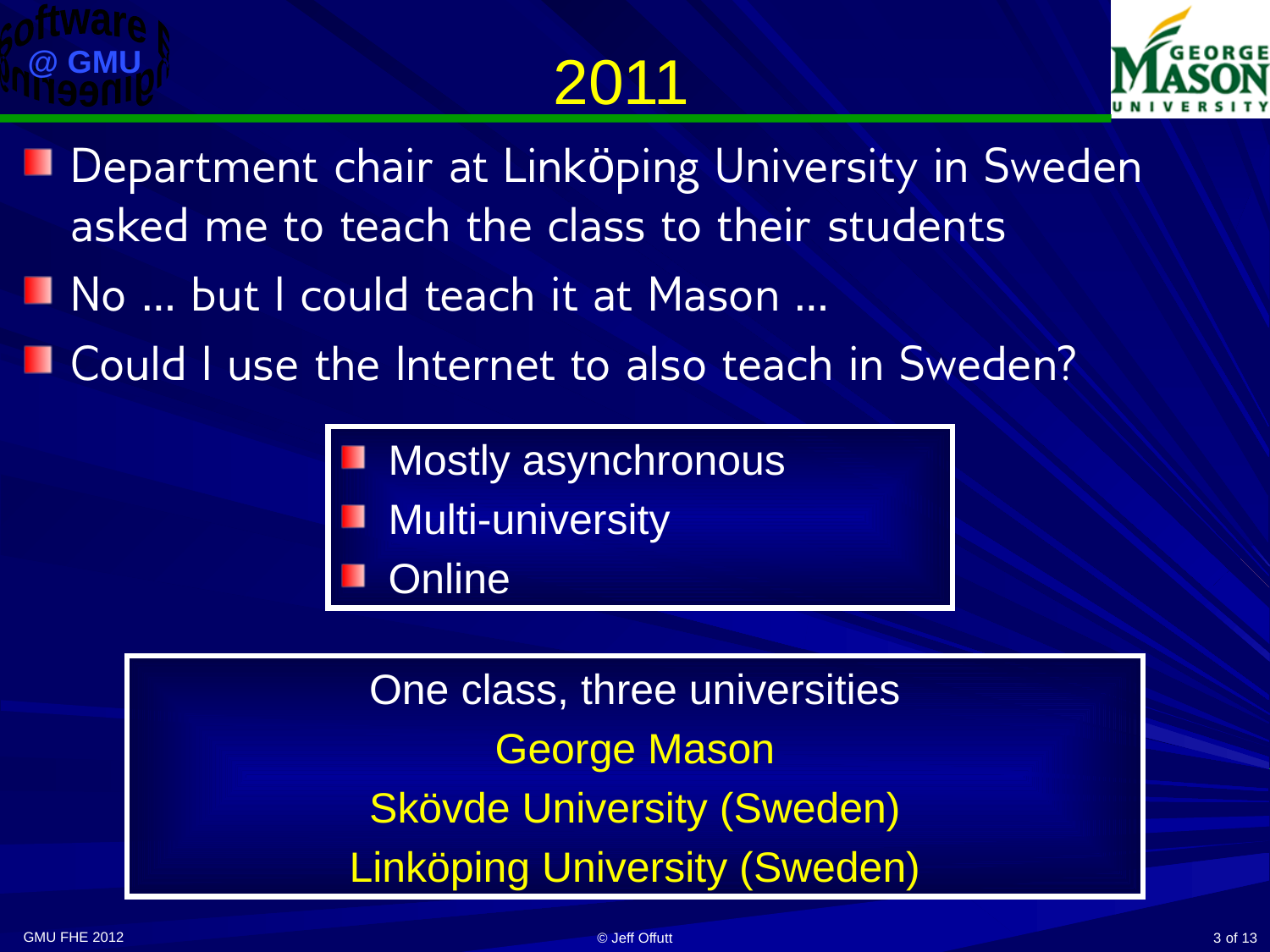

# 2011
Department chair at Linköping University in Sweden asked me to teach the class to their students
No … but I could teach it at Mason …
Could I use the Internet to also teach in Sweden?
Mostly asynchronous
Multi-university
Online
One class, three universities
George Mason
Skövde University (Sweden)
Linköping University (Sweden)
GMU FHE 2012
© Jeff Offutt
3